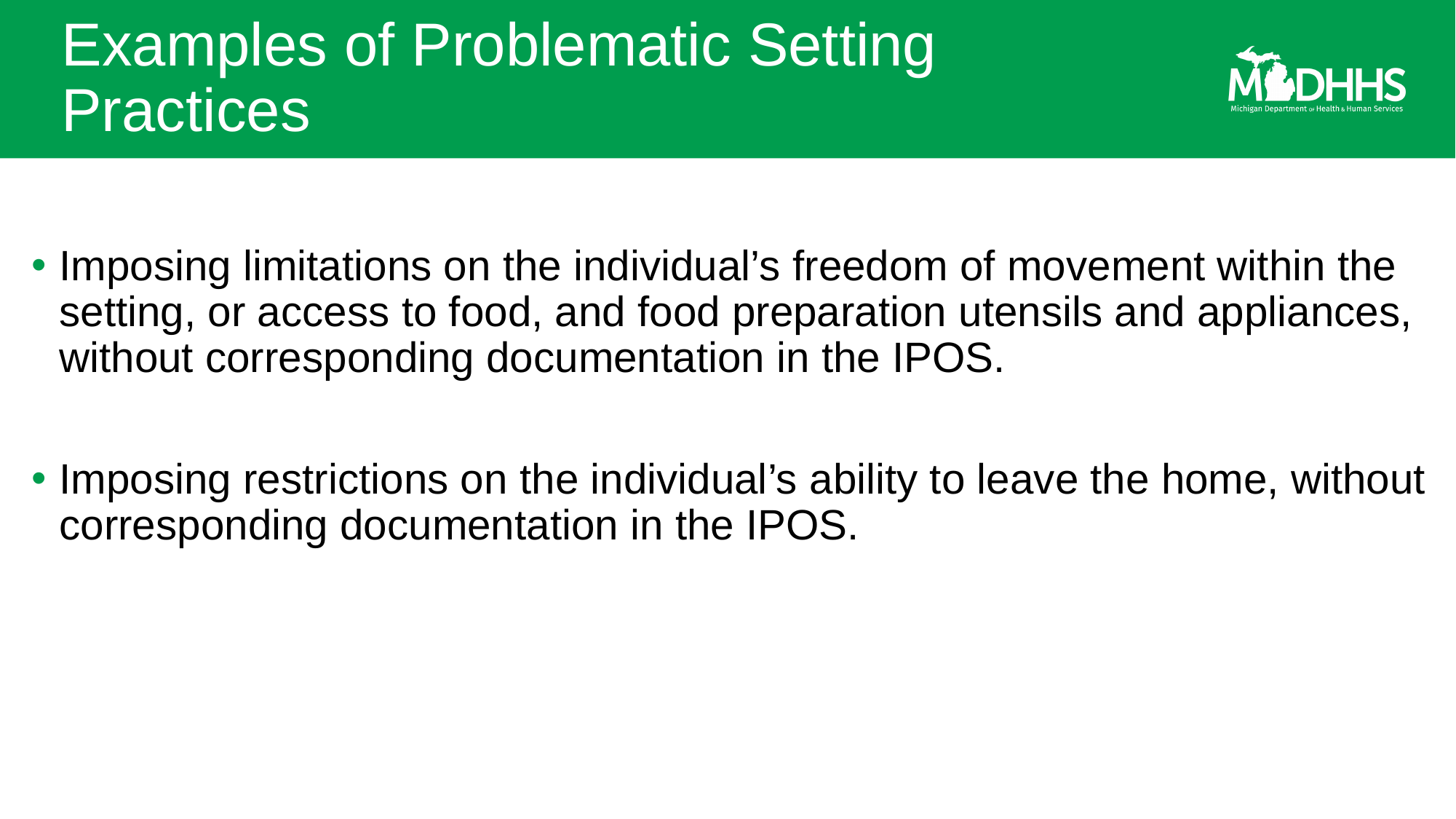

# Examples of Problematic Setting Practices
Imposing limitations on the individual’s freedom of movement within the setting, or access to food, and food preparation utensils and appliances, without corresponding documentation in the IPOS.

Imposing restrictions on the individual’s ability to leave the home, without corresponding documentation in the IPOS.